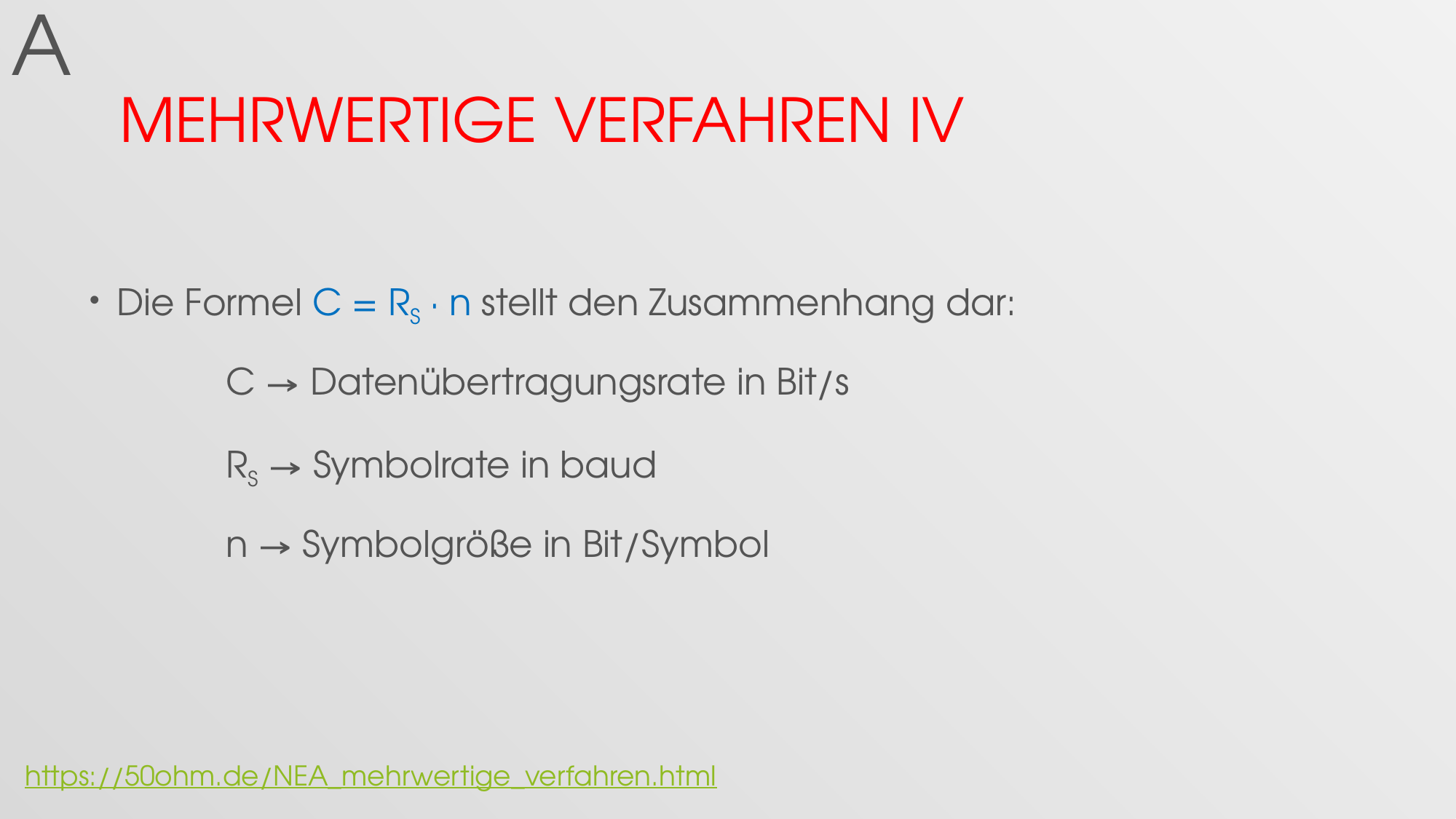

A
# Mehrwertige Verfahren IV

Die Formel C = RS ⋅ n stellt den Zusammenhang dar:
	C → Datenübertragungsrate in Bit/s
	RS → Symbolrate in baud
	n → Symbolgröße in Bit/Symbol

https://50ohm.de/NEA_mehrwertige_verfahren.html